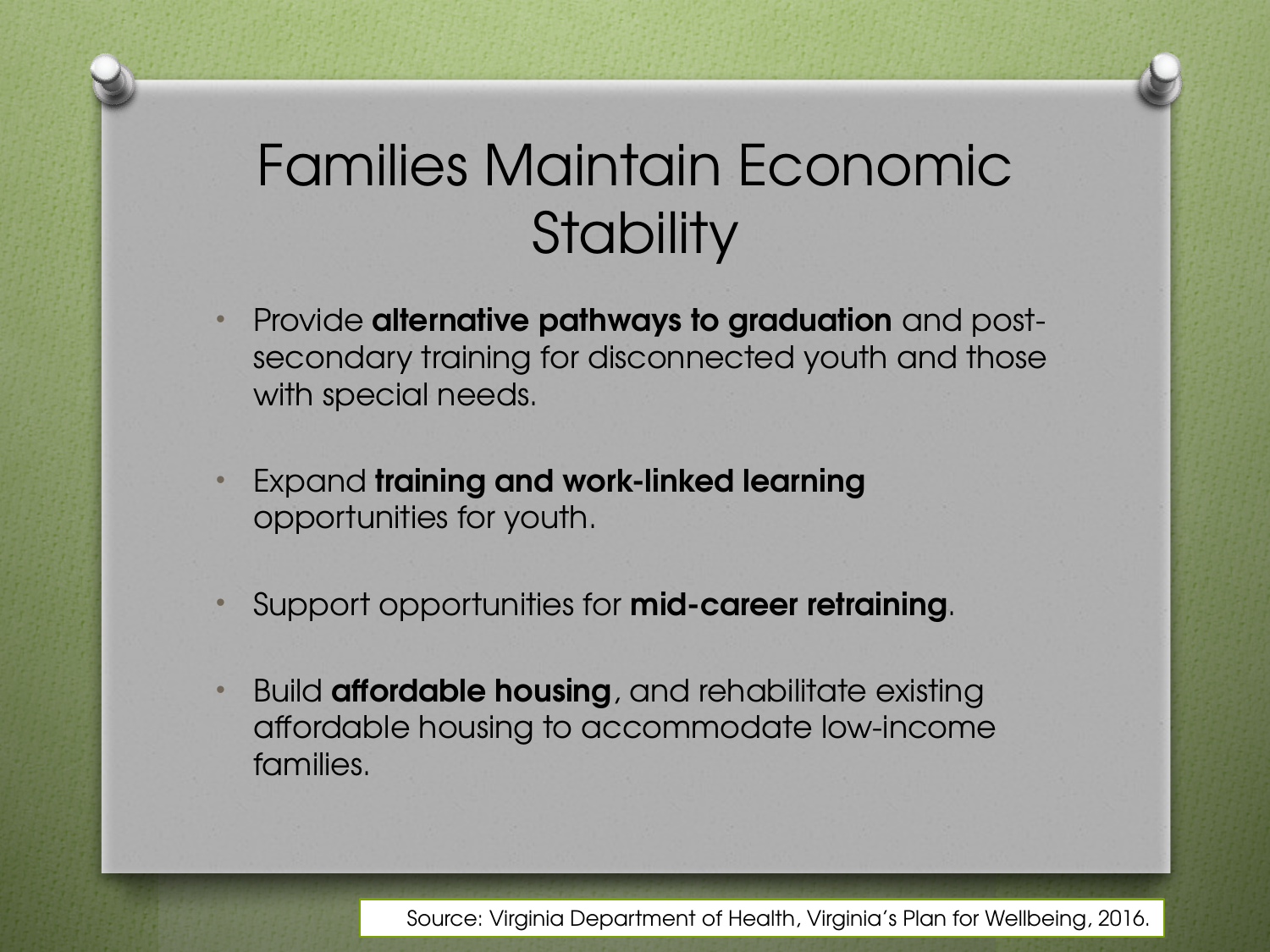

# Families Maintain Economic Stability
Provide alternative pathways to graduation and post-secondary training for disconnected youth and those with special needs.

Expand training and work-linked learning opportunities for youth.

Support opportunities for mid-career retraining.

Build affordable housing, and rehabilitate existing affordable housing to accommodate low-income families.

Source: Virginia Department of Health, Virginia’s Plan for Wellbeing, 2016.